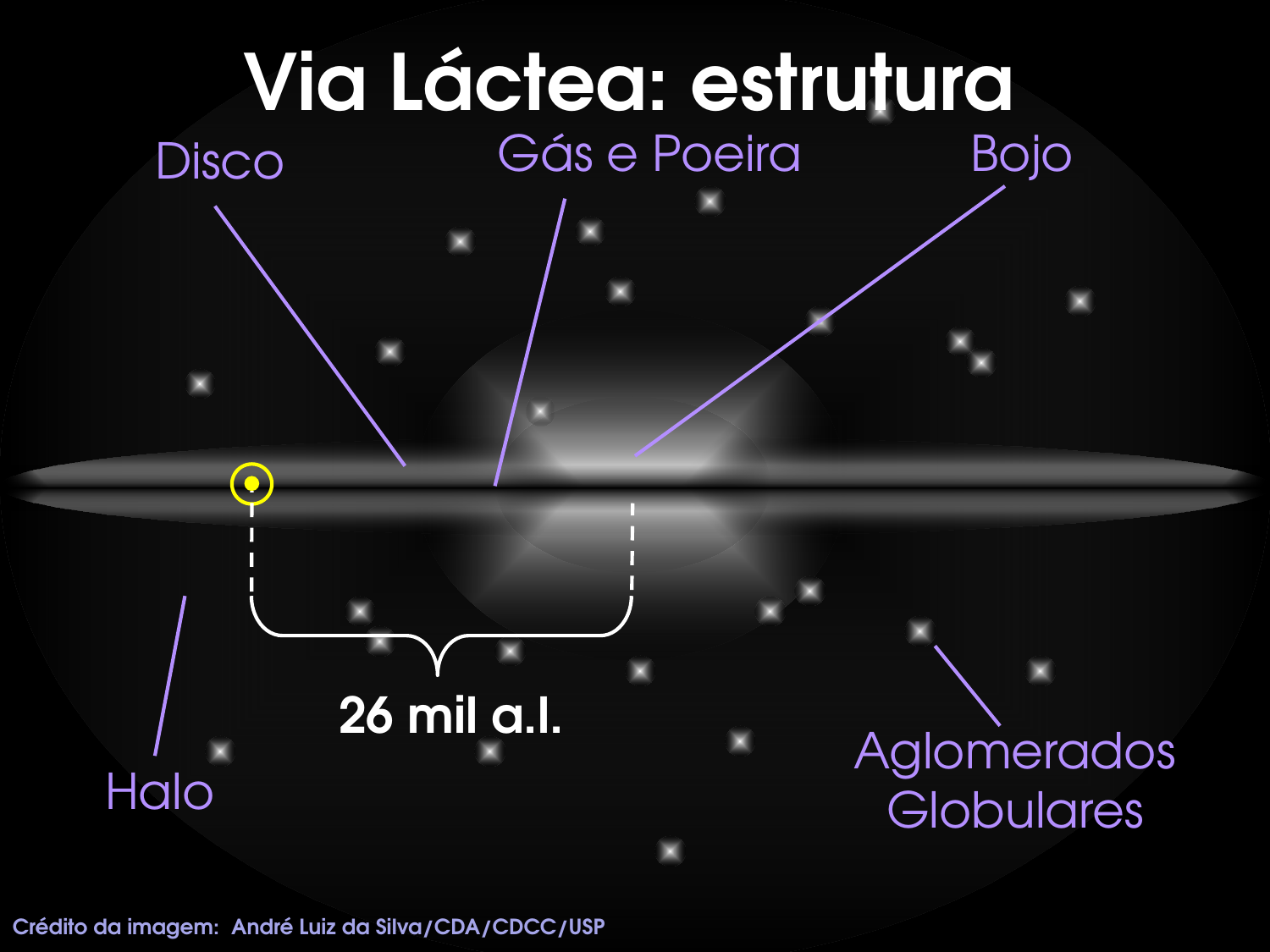

Via Láctea: estrutura

Bojo
Gás e Poeira
Disco

Aglomerados Globulares
26 mil a.l.

Halo

Crédito da imagem:  André Luiz da Silva/CDA/CDCC/USP